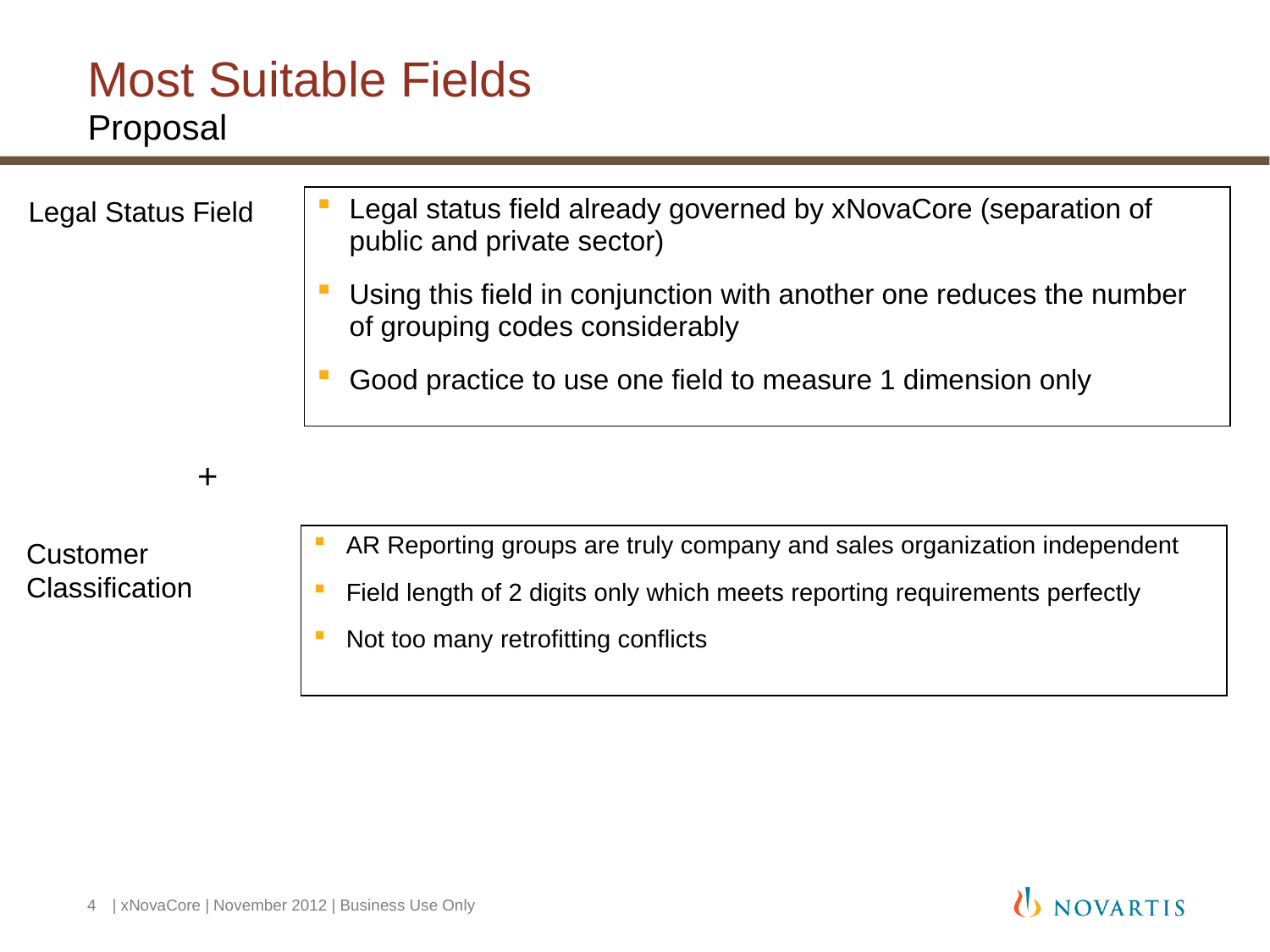

# Most Suitable Fields Proposal
Legal status field already governed by xNovaCore (separation of public and private sector)
Using this field in conjunction with another one reduces the number of grouping codes considerably
Good practice to use one field to measure 1 dimension only

Legal Status Field
+
AR Reporting groups are truly company and sales organization independent
Field length of 2 digits only which meets reporting requirements perfectly
Not too many retrofitting conflicts

Customer Classification
4
 | xNovaCore | November 2012 | Business Use Only